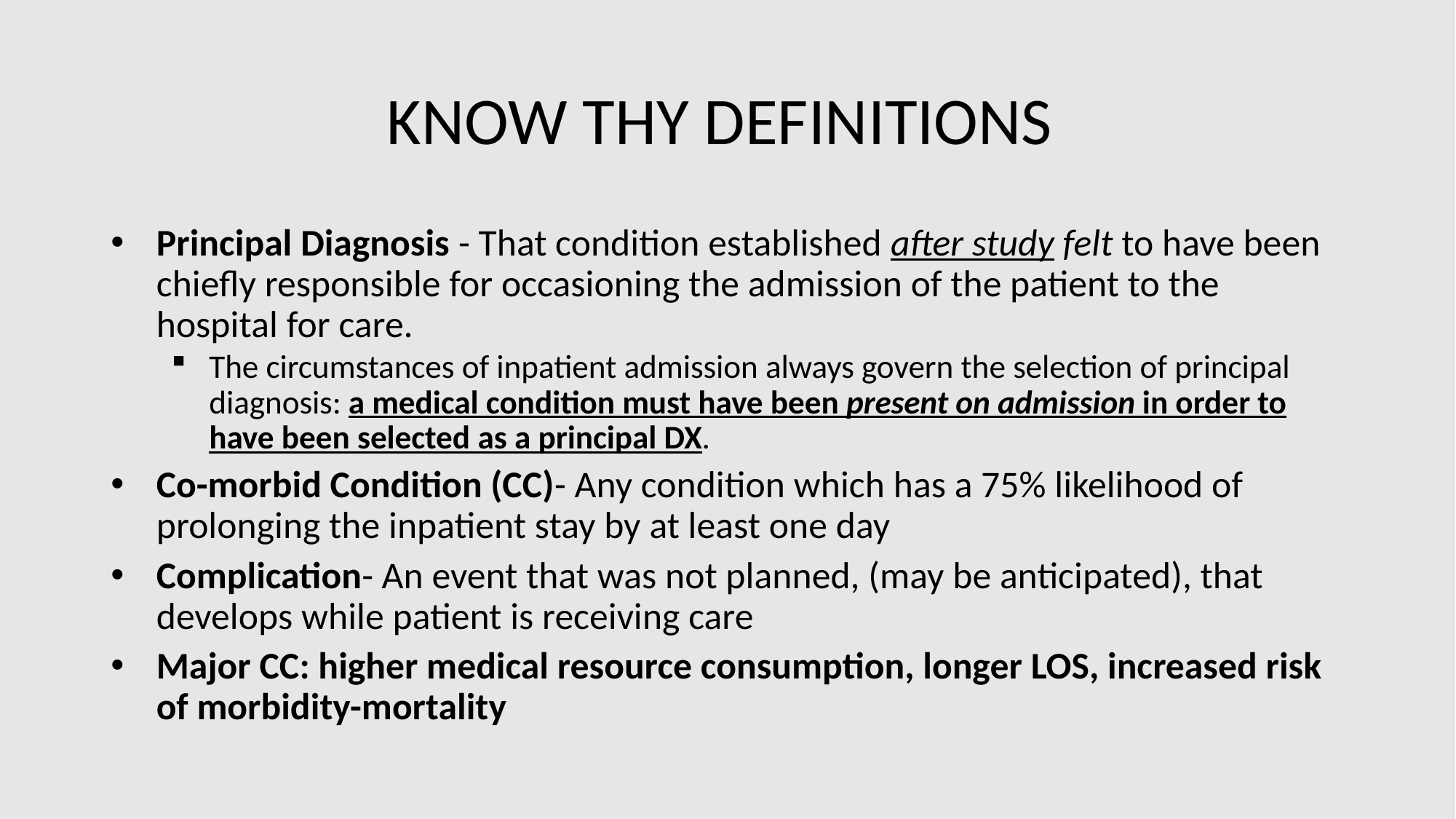

# KNOW THY DEFINITIONS
Principal Diagnosis - That condition established after study felt to have been chiefly responsible for occasioning the admission of the patient to the hospital for care.
The circumstances of inpatient admission always govern the selection of principal diagnosis: a medical condition must have been present on admission in order to have been selected as a principal DX.
Co-morbid Condition (CC)- Any condition which has a 75% likelihood of prolonging the inpatient stay by at least one day
Complication- An event that was not planned, (may be anticipated), that develops while patient is receiving care
Major CC: higher medical resource consumption, longer LOS, increased risk of morbidity-mortality